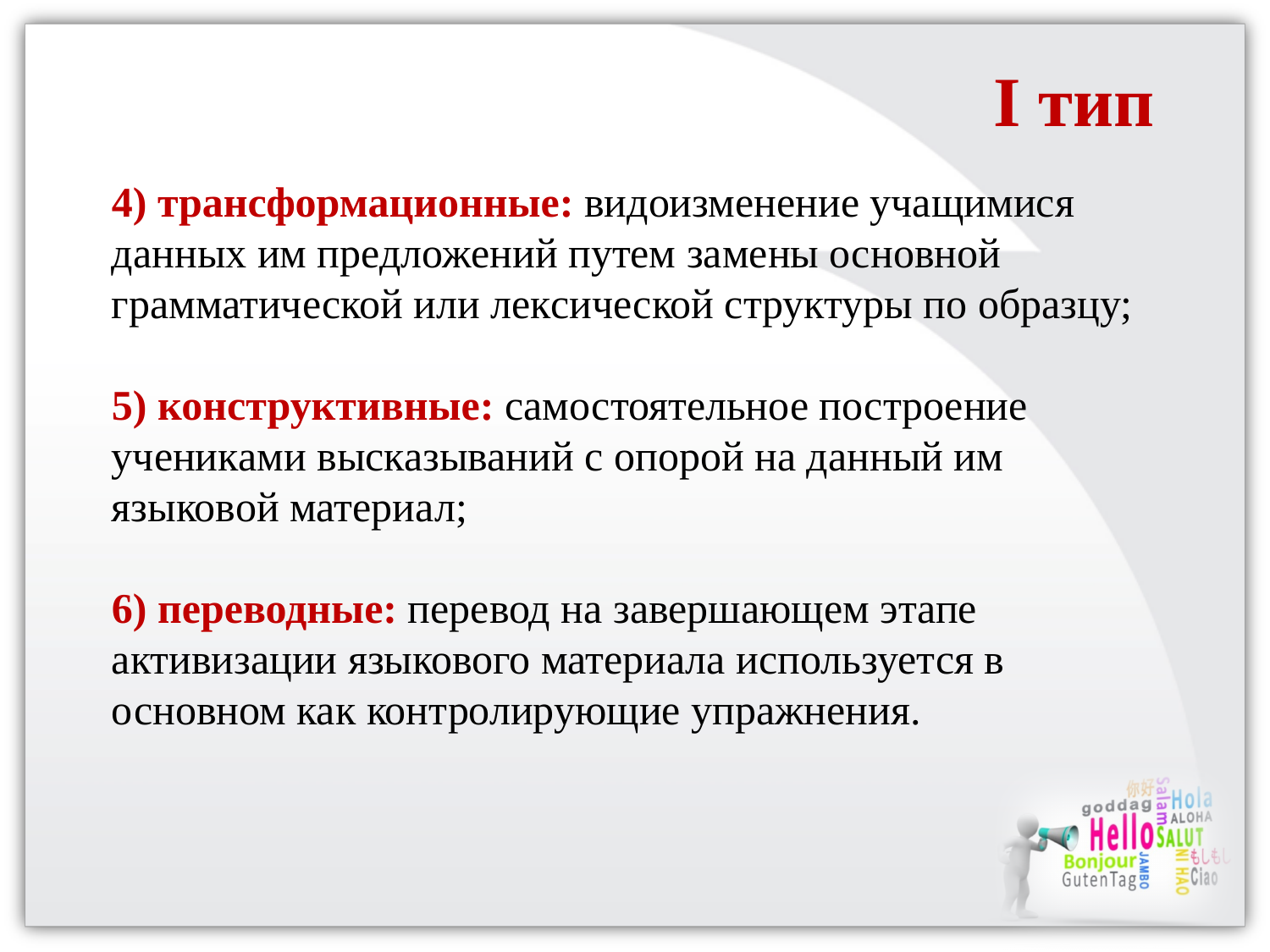

I тип
4) трансформационные: видоизменение учащимися данных им предложений путем замены основной грамматической или лексической структуры по образцу;

5) конструктивные: самостоятельное построение учениками высказываний с опорой на данный им языковой материал;

6) переводные: перевод на завершающем этапе активизации языкового материала используется в основном как контролирующие упражнения.